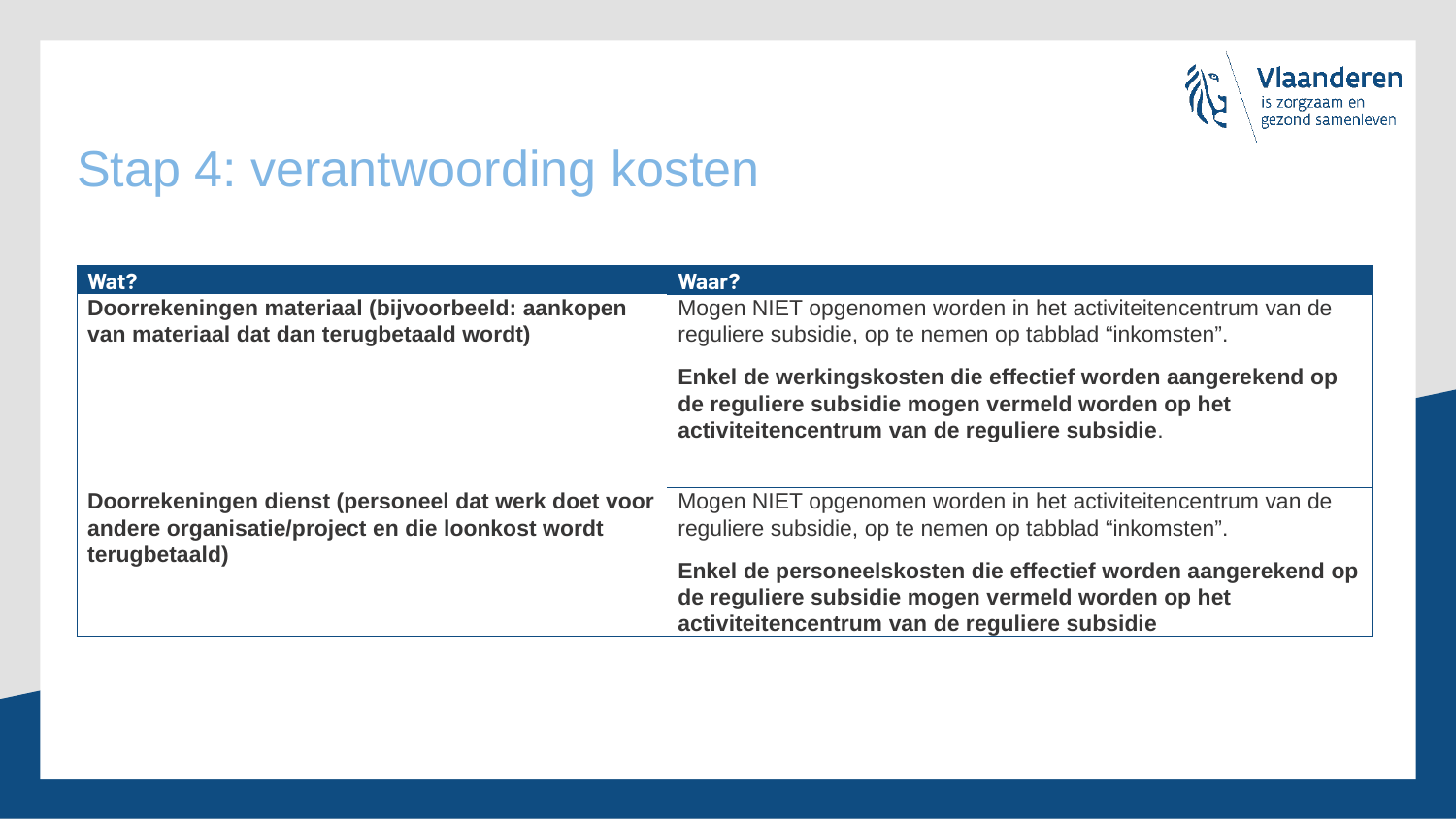

# Stap 4: verantwoording kosten
| Wat? | Waar? |
| --- | --- |
| Doorrekeningen materiaal (bijvoorbeeld: aankopen van materiaal dat dan terugbetaald wordt) | Mogen NIET opgenomen worden in het activiteitencentrum van de reguliere subsidie, op te nemen op tabblad “inkomsten”. Enkel de werkingskosten die effectief worden aangerekend op de reguliere subsidie mogen vermeld worden op het activiteitencentrum van de reguliere subsidie. |
| Doorrekeningen dienst (personeel dat werk doet voor andere organisatie/project en die loonkost wordt terugbetaald) | Mogen NIET opgenomen worden in het activiteitencentrum van de reguliere subsidie, op te nemen op tabblad “inkomsten”. Enkel de personeelskosten die effectief worden aangerekend op de reguliere subsidie mogen vermeld worden op het activiteitencentrum van de reguliere subsidie |